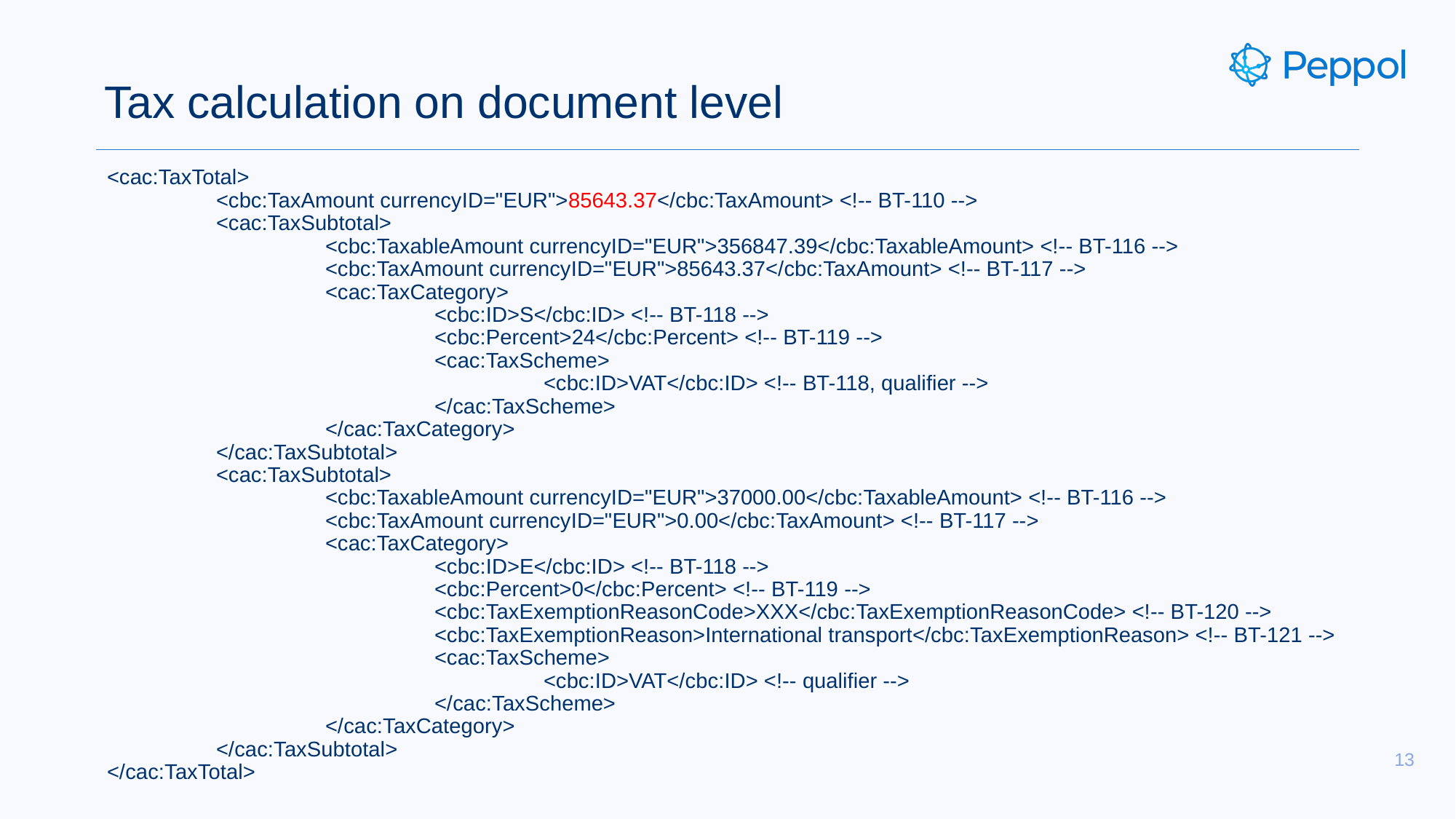

# Tax calculation on document level
<cac:TaxTotal>
	<cbc:TaxAmount currencyID="EUR">85643.37</cbc:TaxAmount> <!-- BT-110 -->
	<cac:TaxSubtotal>
		<cbc:TaxableAmount currencyID="EUR">356847.39</cbc:TaxableAmount> <!-- BT-116 -->
		<cbc:TaxAmount currencyID="EUR">85643.37</cbc:TaxAmount> <!-- BT-117 -->
		<cac:TaxCategory>
			<cbc:ID>S</cbc:ID> <!-- BT-118 -->
			<cbc:Percent>24</cbc:Percent> <!-- BT-119 -->
			<cac:TaxScheme>
				<cbc:ID>VAT</cbc:ID> <!-- BT-118, qualifier -->
			</cac:TaxScheme>
		</cac:TaxCategory>
	</cac:TaxSubtotal>
	<cac:TaxSubtotal>
		<cbc:TaxableAmount currencyID="EUR">37000.00</cbc:TaxableAmount> <!-- BT-116 -->
		<cbc:TaxAmount currencyID="EUR">0.00</cbc:TaxAmount> <!-- BT-117 -->
		<cac:TaxCategory>
			<cbc:ID>E</cbc:ID> <!-- BT-118 -->
			<cbc:Percent>0</cbc:Percent> <!-- BT-119 -->
			<cbc:TaxExemptionReasonCode>XXX</cbc:TaxExemptionReasonCode> <!-- BT-120 -->
			<cbc:TaxExemptionReason>International transport</cbc:TaxExemptionReason> <!-- BT-121 -->
			<cac:TaxScheme>
				<cbc:ID>VAT</cbc:ID> <!-- qualifier -->
			</cac:TaxScheme>
		</cac:TaxCategory>
	</cac:TaxSubtotal>
</cac:TaxTotal>

13